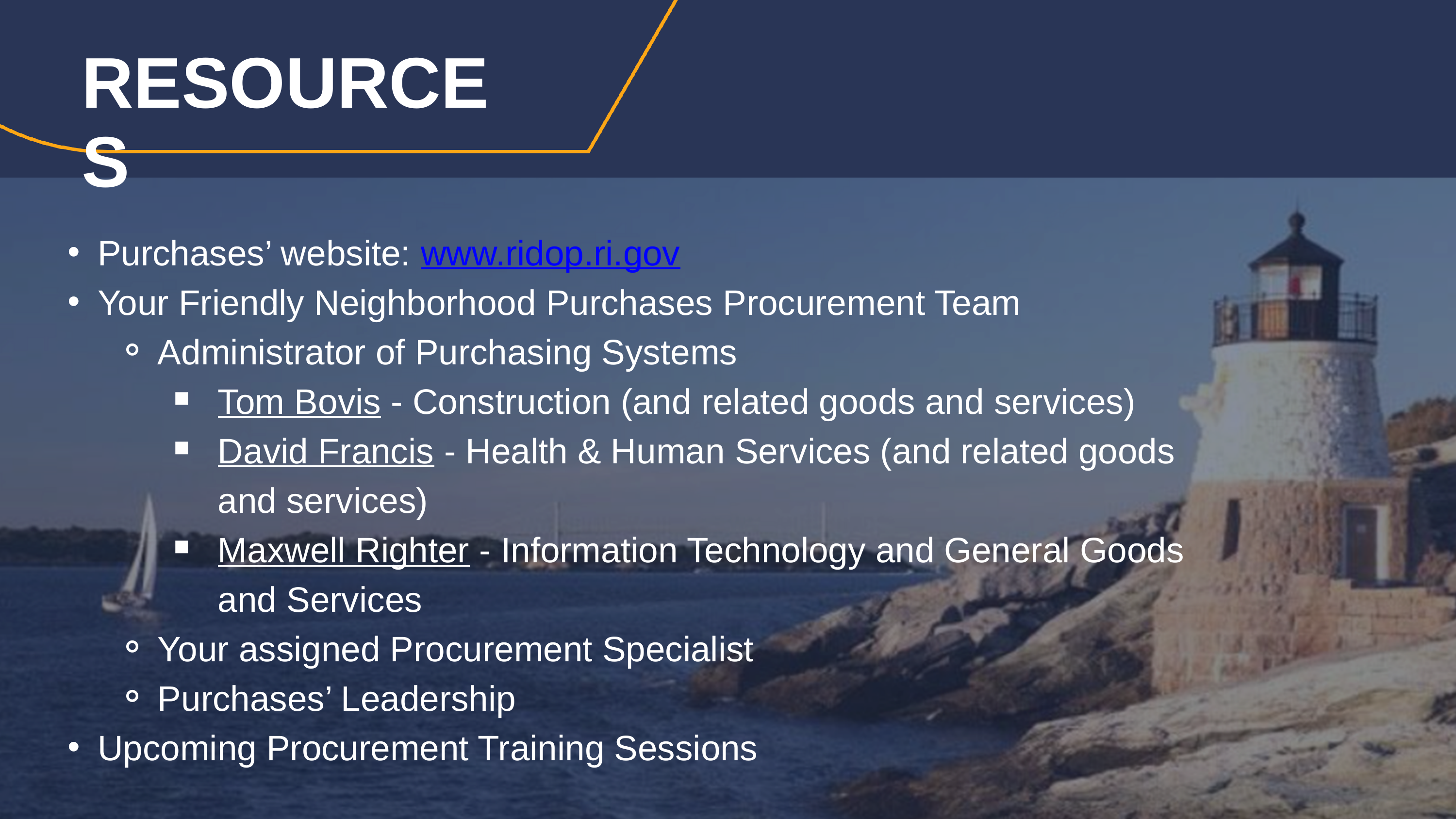

RESOURCES

Purchases’ website: www.ridop.ri.gov
Your Friendly Neighborhood Purchases Procurement Team
Administrator of Purchasing Systems
Tom Bovis - Construction (and related goods and services)
David Francis - Health & Human Services (and related goods and services)
Maxwell Righter - Information Technology and General Goods and Services
Your assigned Procurement Specialist
Purchases’ Leadership
Upcoming Procurement Training Sessions